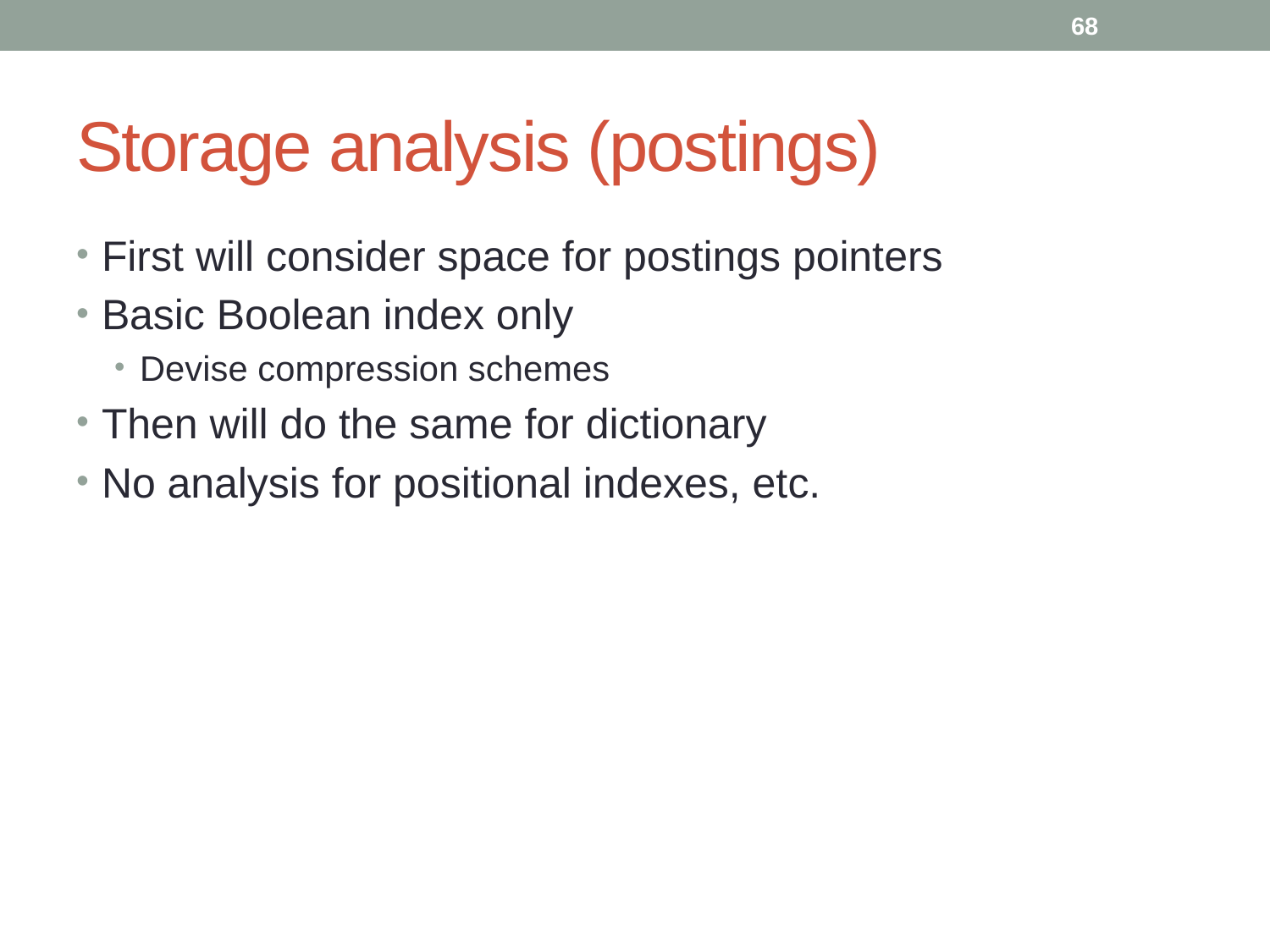

68
# Storage analysis (postings)
First will consider space for postings pointers
Basic Boolean index only
Devise compression schemes
Then will do the same for dictionary
No analysis for positional indexes, etc.